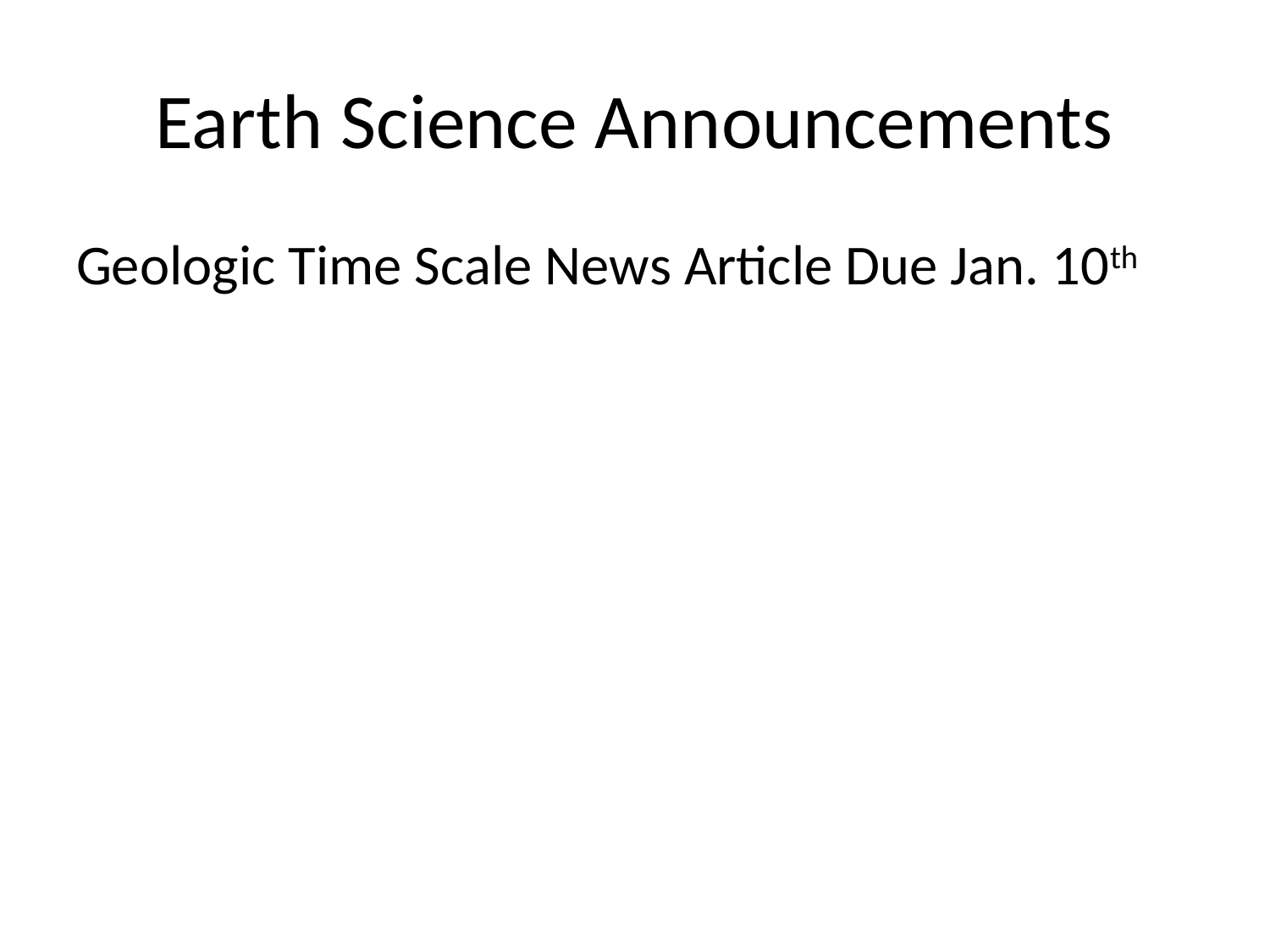

# Earth Science Announcements
Geologic Time Scale News Article Due Jan. 10th